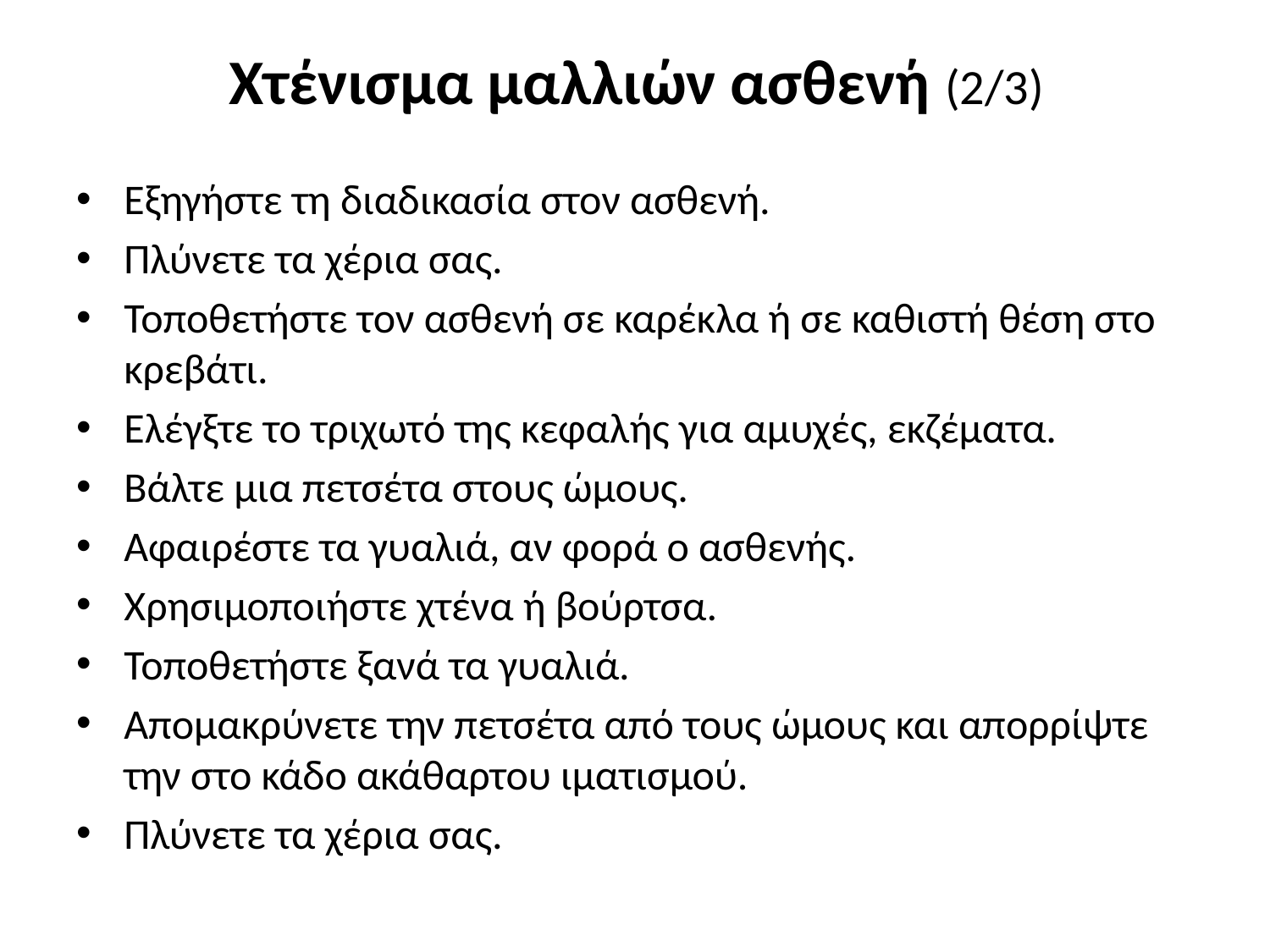

# Χτένισμα μαλλιών ασθενή (2/3)
Εξηγήστε τη διαδικασία στον ασθενή.
Πλύνετε τα χέρια σας.
Τοποθετήστε τον ασθενή σε καρέκλα ή σε καθιστή θέση στο κρεβάτι.
Ελέγξτε το τριχωτό της κεφαλής για αμυχές, εκζέματα.
Βάλτε μια πετσέτα στους ώμους.
Αφαιρέστε τα γυαλιά, αν φορά ο ασθενής.
Χρησιμοποιήστε χτένα ή βούρτσα.
Τοποθετήστε ξανά τα γυαλιά.
Απομακρύνετε την πετσέτα από τους ώμους και απορρίψτε την στο κάδο ακάθαρτου ιματισμού.
Πλύνετε τα χέρια σας.